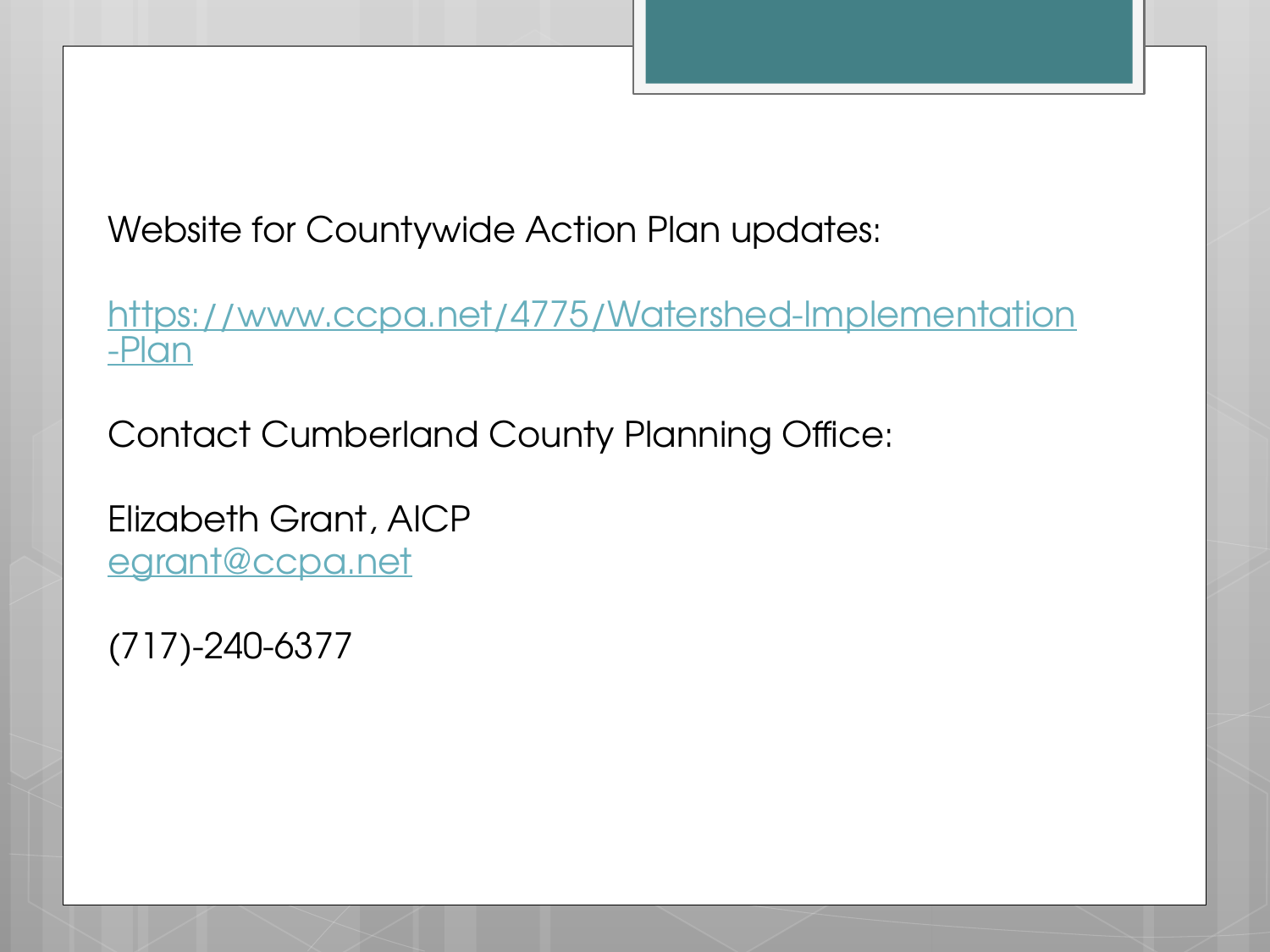

Website for Countywide Action Plan updates:
https://www.ccpa.net/4775/Watershed-Implementation-Plan

Contact Cumberland County Planning Office:
Elizabeth Grant, AICP
egrant@ccpa.net

(717)-240-6377